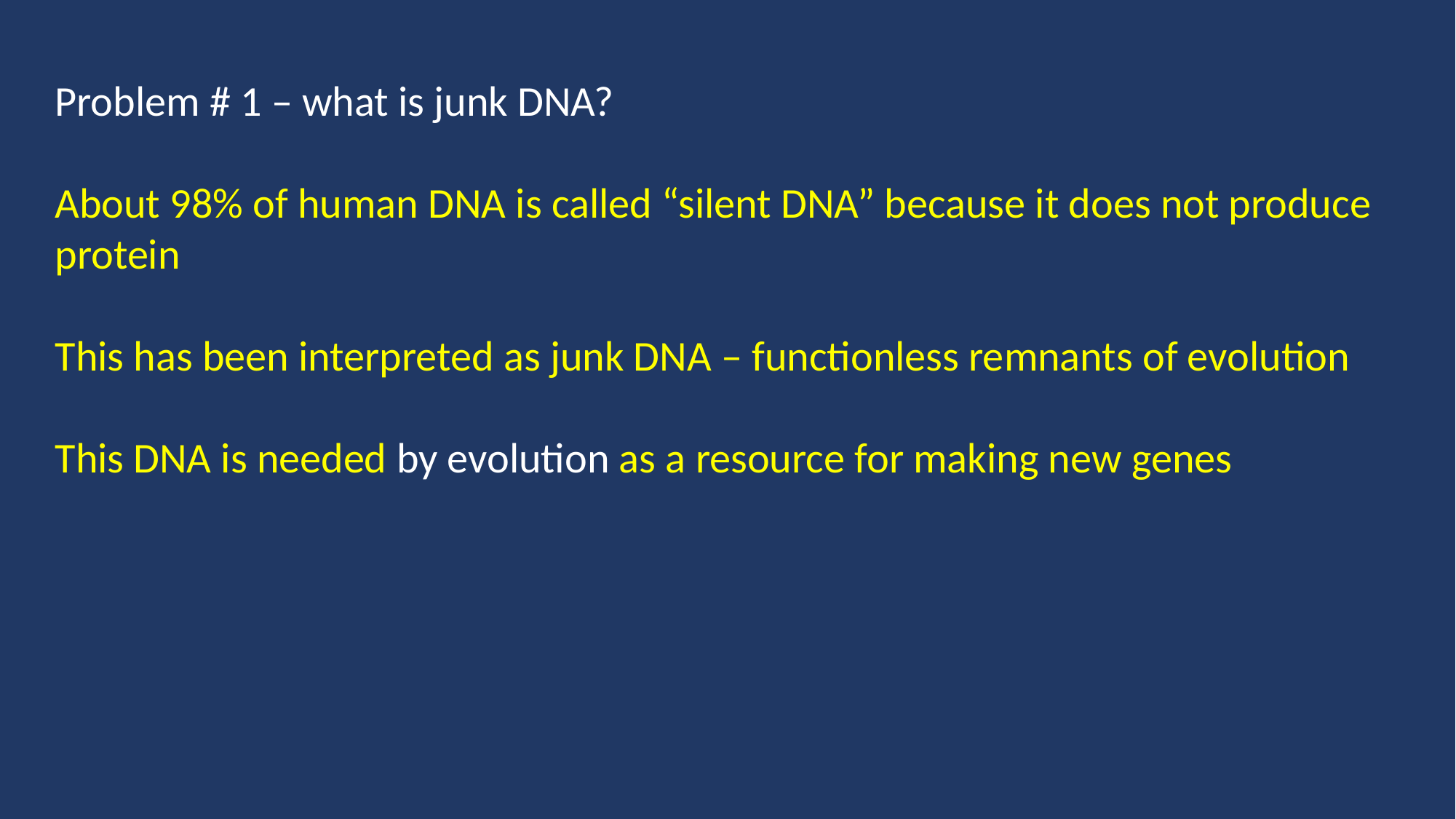

Problem # 1 – what is junk DNA?

About 98% of human DNA is called “silent DNA” because it does not produce protein

This has been interpreted as junk DNA – functionless remnants of evolution

This DNA is needed by evolution as a resource for making new genes